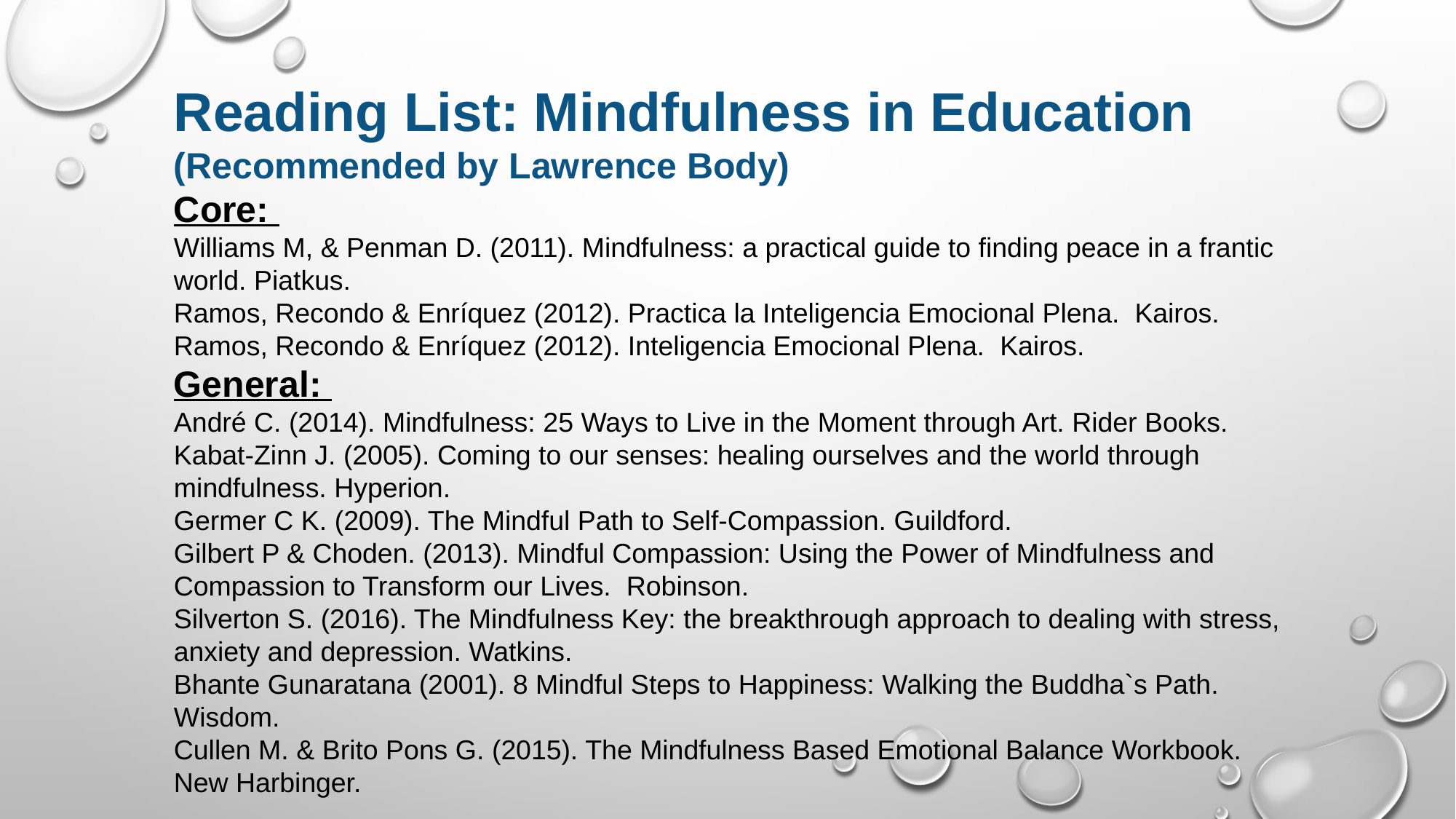

Reading List: Mindfulness in Education (Recommended by Lawrence Body)
Core:
Williams M, & Penman D. (2011). Mindfulness: a practical guide to finding peace in a frantic world. Piatkus.
Ramos, Recondo & Enríquez (2012). Practica la Inteligencia Emocional Plena.  Kairos.
Ramos, Recondo & Enríquez (2012). Inteligencia Emocional Plena.  Kairos.
General:
André C. (2014). Mindfulness: 25 Ways to Live in the Moment through Art. Rider Books.
Kabat-Zinn J. (2005). Coming to our senses: healing ourselves and the world through mindfulness. Hyperion.
Germer C K. (2009). The Mindful Path to Self-Compassion. Guildford.
Gilbert P & Choden. (2013). Mindful Compassion: Using the Power of Mindfulness and Compassion to Transform our Lives.  Robinson.
Silverton S. (2016). The Mindfulness Key: the breakthrough approach to dealing with stress,
anxiety and depression. Watkins.
Bhante Gunaratana (2001). 8 Mindful Steps to Happiness: Walking the Buddha`s Path. Wisdom.
Cullen M. & Brito Pons G. (2015). The Mindfulness Based Emotional Balance Workbook. New Harbinger.